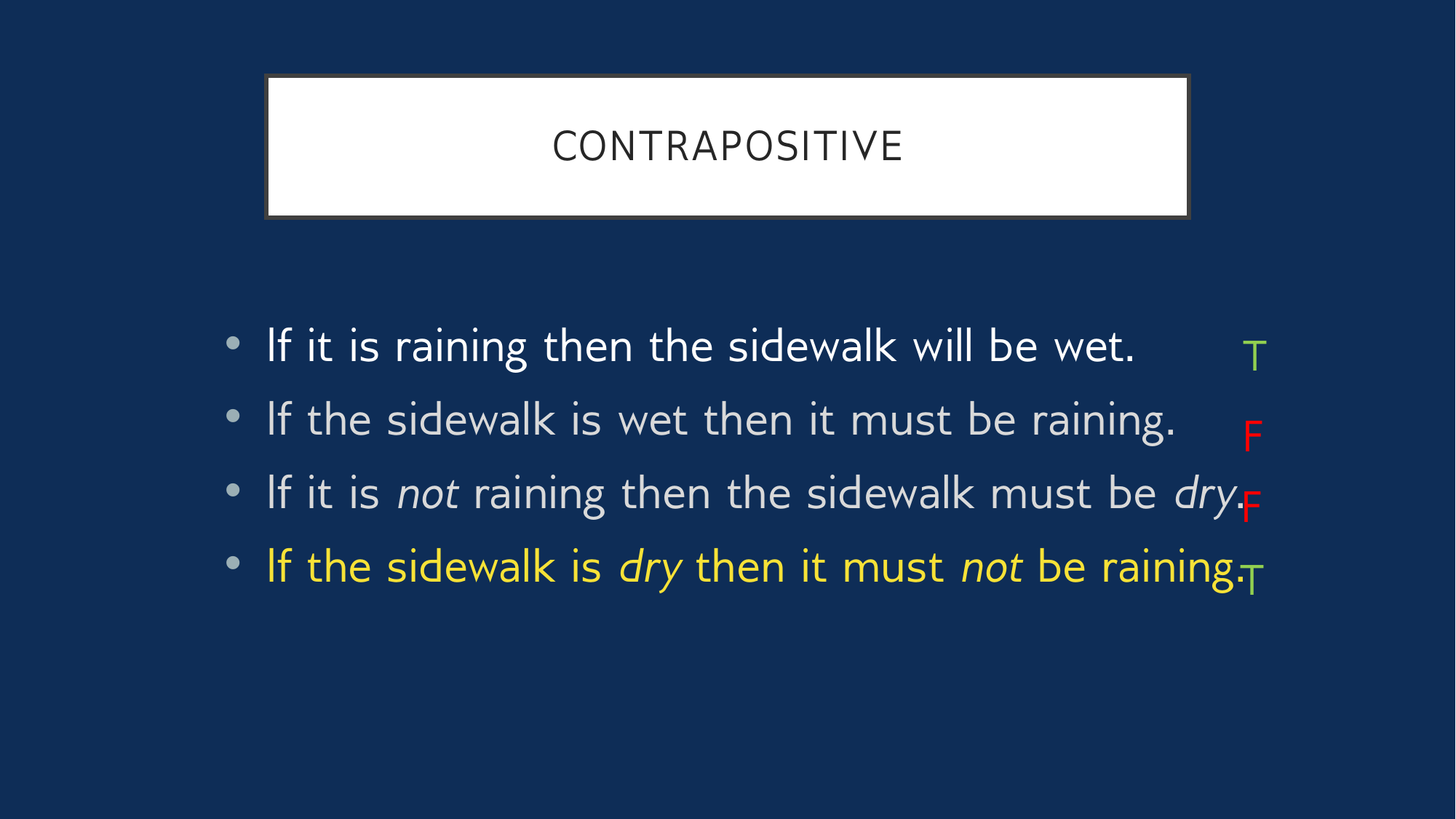

# Contrapositive
                   T
 If it is raining then the sidewalk will be wet.
 If the sidewalk is wet then it must be raining.
 If it is not raining then the sidewalk must be dry.
 If the sidewalk is dry then it must not be raining.

                   F
                   F
                   T